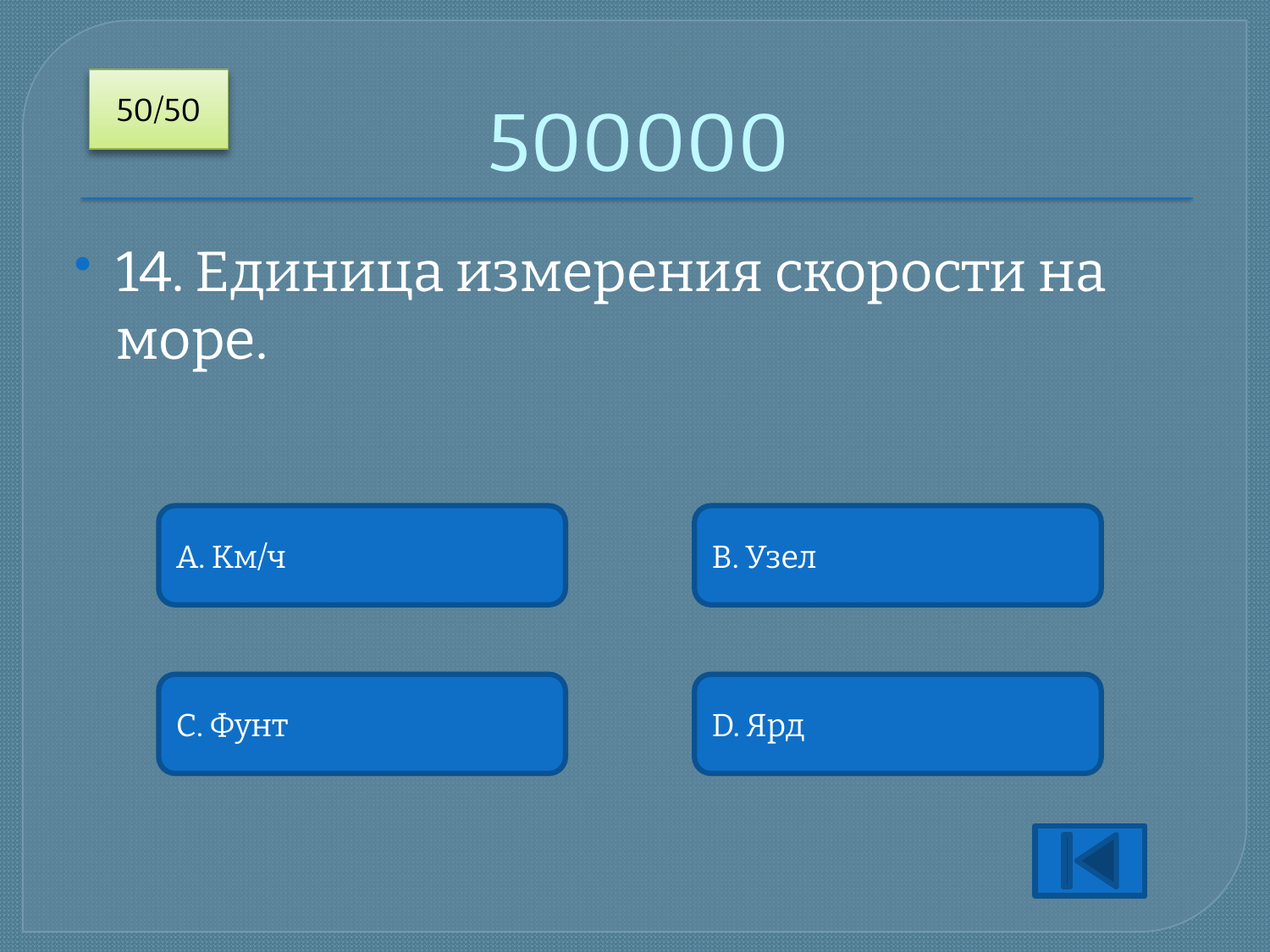

# 500000
50/50
14. Единица измерения скорости на море.

A. Км/ч
B. Узел
C. Фунт
D. Ярд